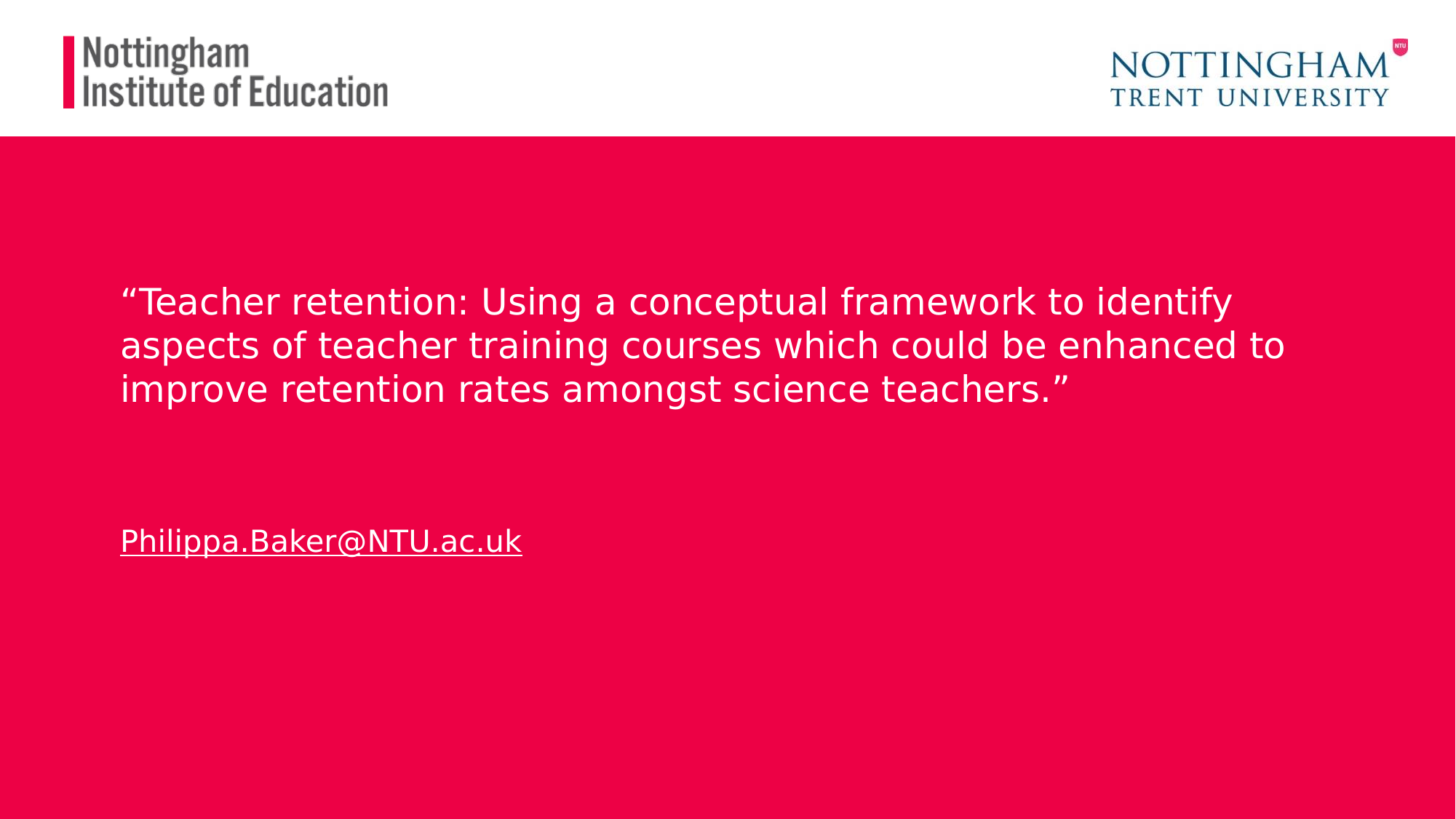

# “Teacher retention: Using a conceptual framework to identify aspects of teacher training courses which could be enhanced to improve retention rates amongst science teachers.”
Philippa.Baker@NTU.ac.uk